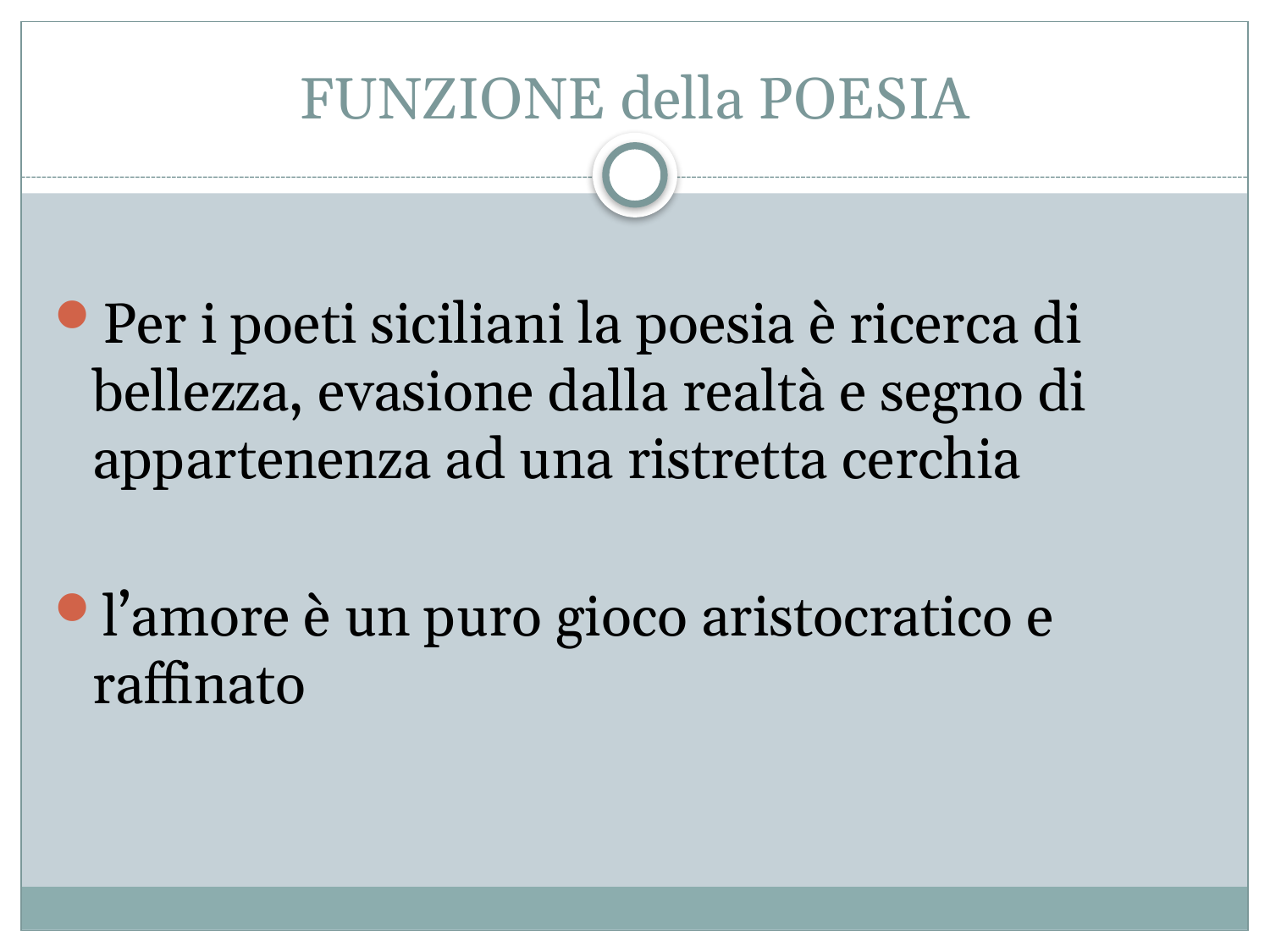

# FUNZIONE della POESIA

Per i poeti siciliani la poesia è ricerca di bellezza, evasione dalla realtà e segno di appartenenza ad una ristretta cerchia

l’amore è un puro gioco aristocratico e raffinato